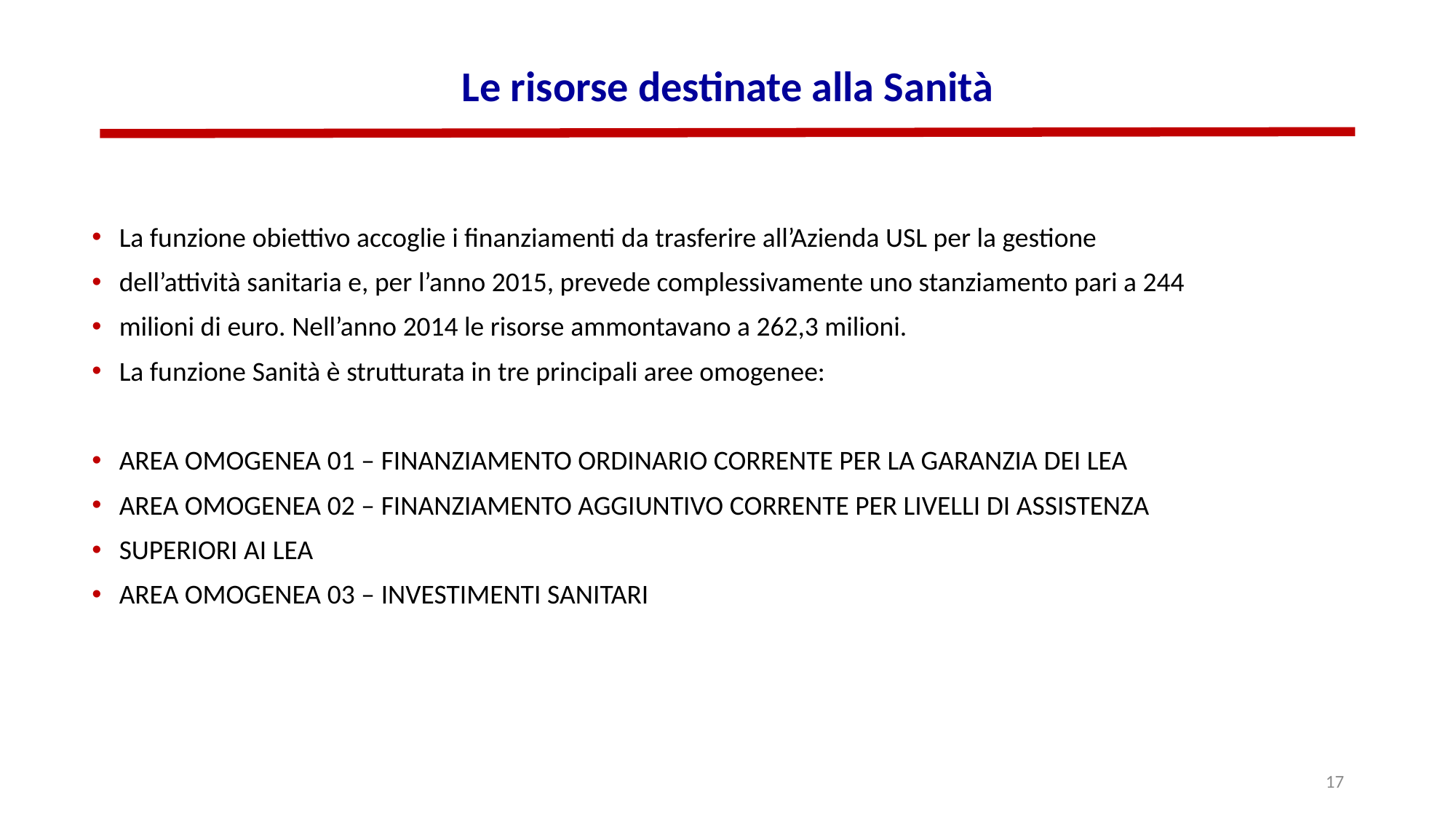

# Le risorse destinate alla Sanità
La funzione obiettivo accoglie i finanziamenti da trasferire all’Azienda USL per la gestione
dell’attività sanitaria e, per l’anno 2015, prevede complessivamente uno stanziamento pari a 244
milioni di euro. Nell’anno 2014 le risorse ammontavano a 262,3 milioni.
La funzione Sanità è strutturata in tre principali aree omogenee:

AREA OMOGENEA 01 – FINANZIAMENTO ORDINARIO CORRENTE PER LA GARANZIA DEI LEA
AREA OMOGENEA 02 – FINANZIAMENTO AGGIUNTIVO CORRENTE PER LIVELLI DI ASSISTENZA
SUPERIORI AI LEA
AREA OMOGENEA 03 – INVESTIMENTI SANITARI
17